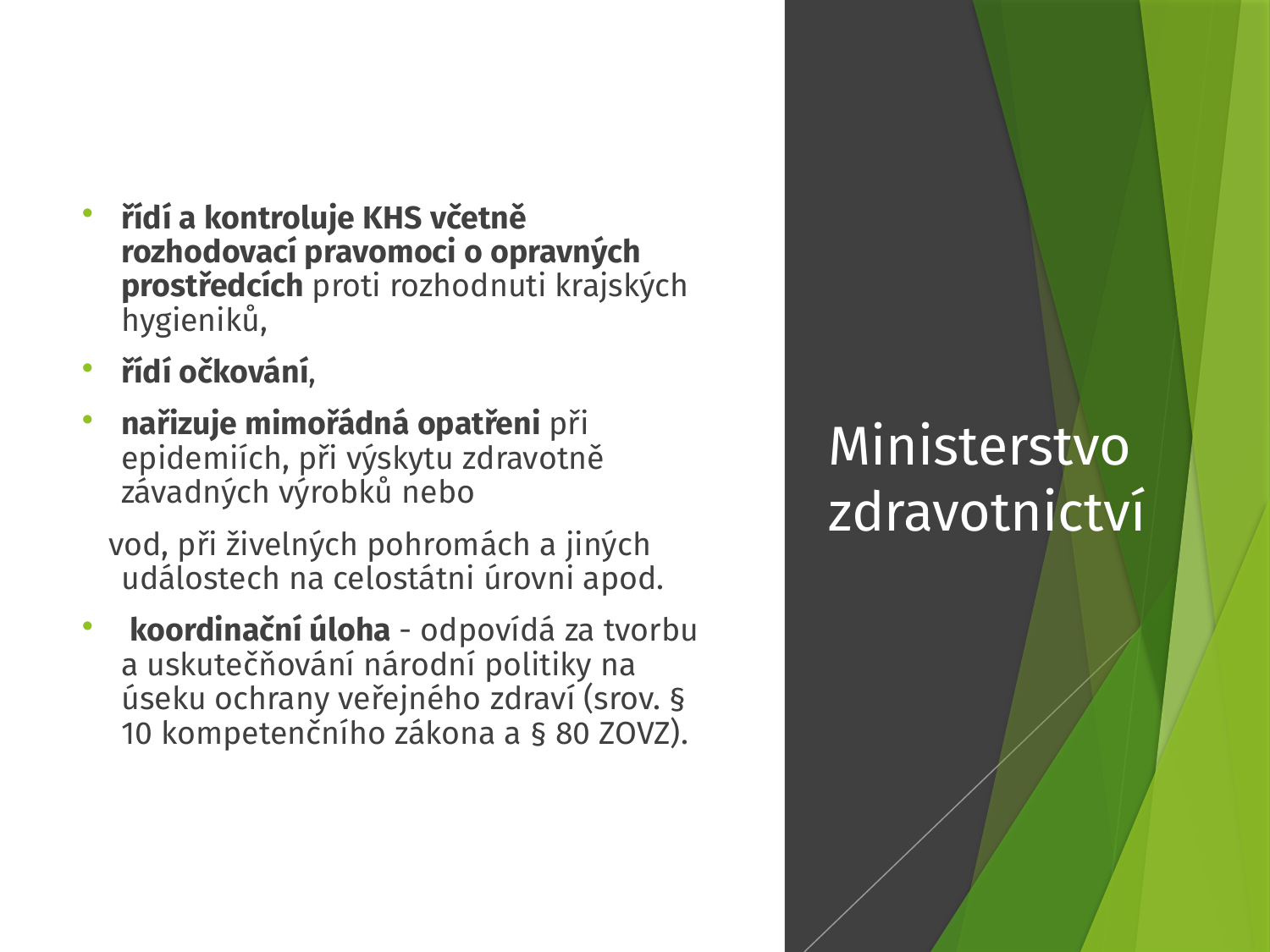

řídí a kontroluje KHS včetně rozhodovací pravomoci o opravných prostředcích proti rozhodnuti krajských hygieniků,
řídí očkování,
nařizuje mimořádná opatřeni při epidemiích, při výskytu zdravotně závadných výrobků nebo
   vod, při živelných pohromách a jiných událostech na celostátni úrovni apod.
 koordinační úloha - odpovídá za tvorbu a uskutečňování národní politiky na úseku ochrany veřejného zdraví (srov. § 10 kompetenčního zákona a § 80 ZOVZ).
# Ministerstvo zdravotnictví